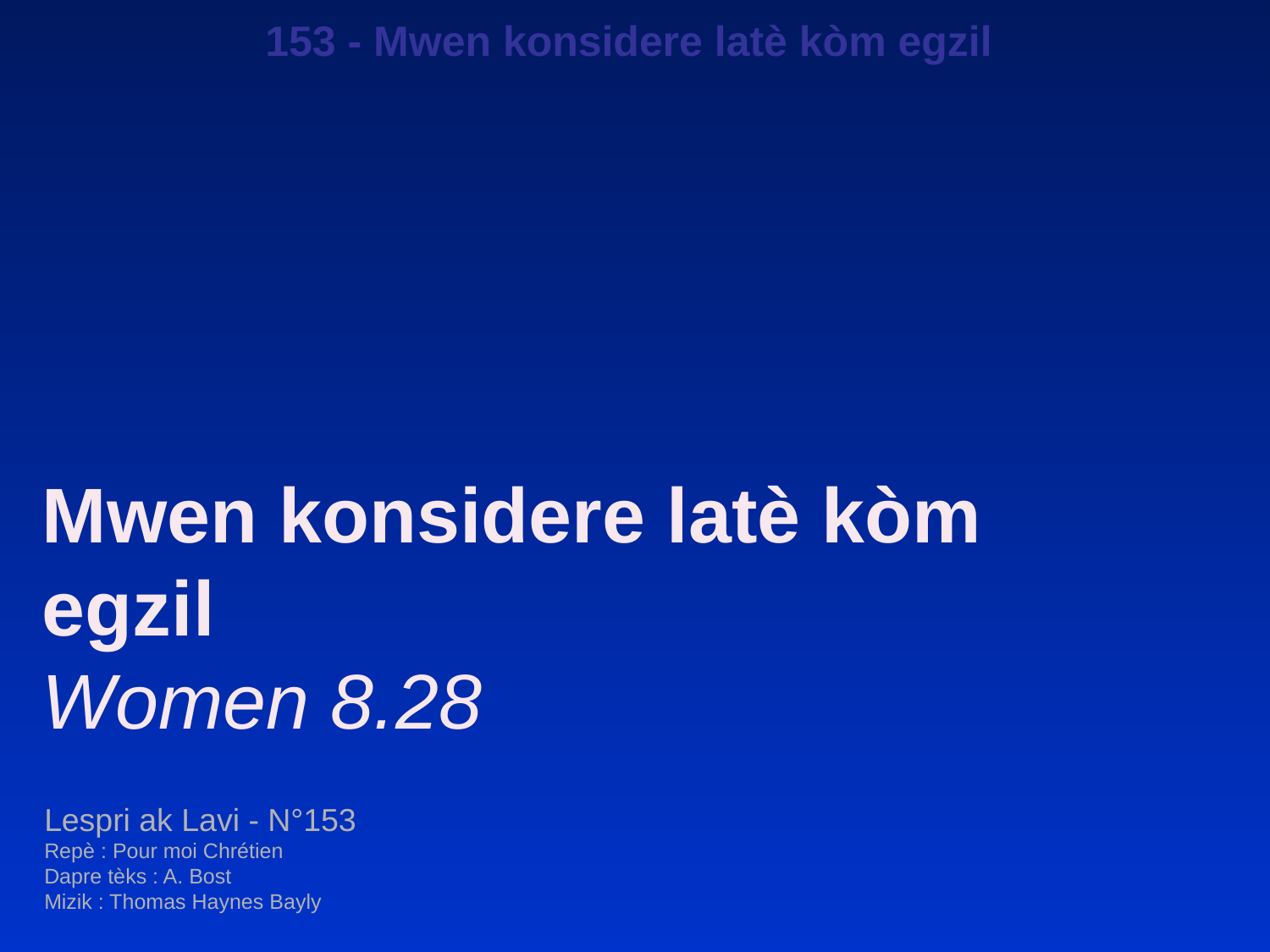

153 - Mwen konsidere latè kòm egzil
Mwen konsidere latè kòm egzil
Women 8.28
Lespri ak Lavi - N°153
Repè : Pour moi Chrétien
Dapre tèks : A. Bost
Mizik : Thomas Haynes Bayly